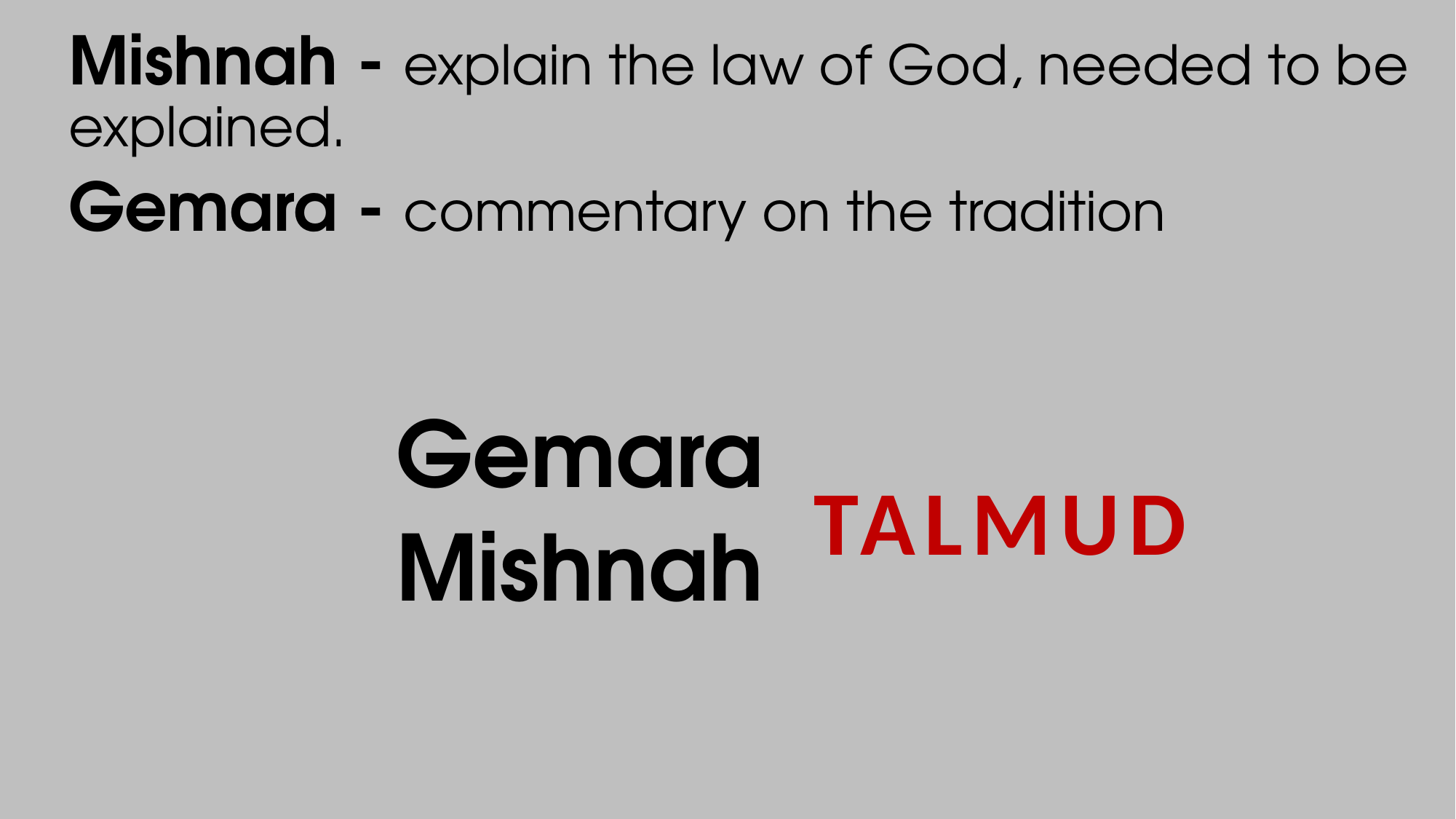

Mishnah - explain the law of God, needed to be explained.
Gemara - commentary on the tradition

			Gemara
			Mishnah

TALMUD